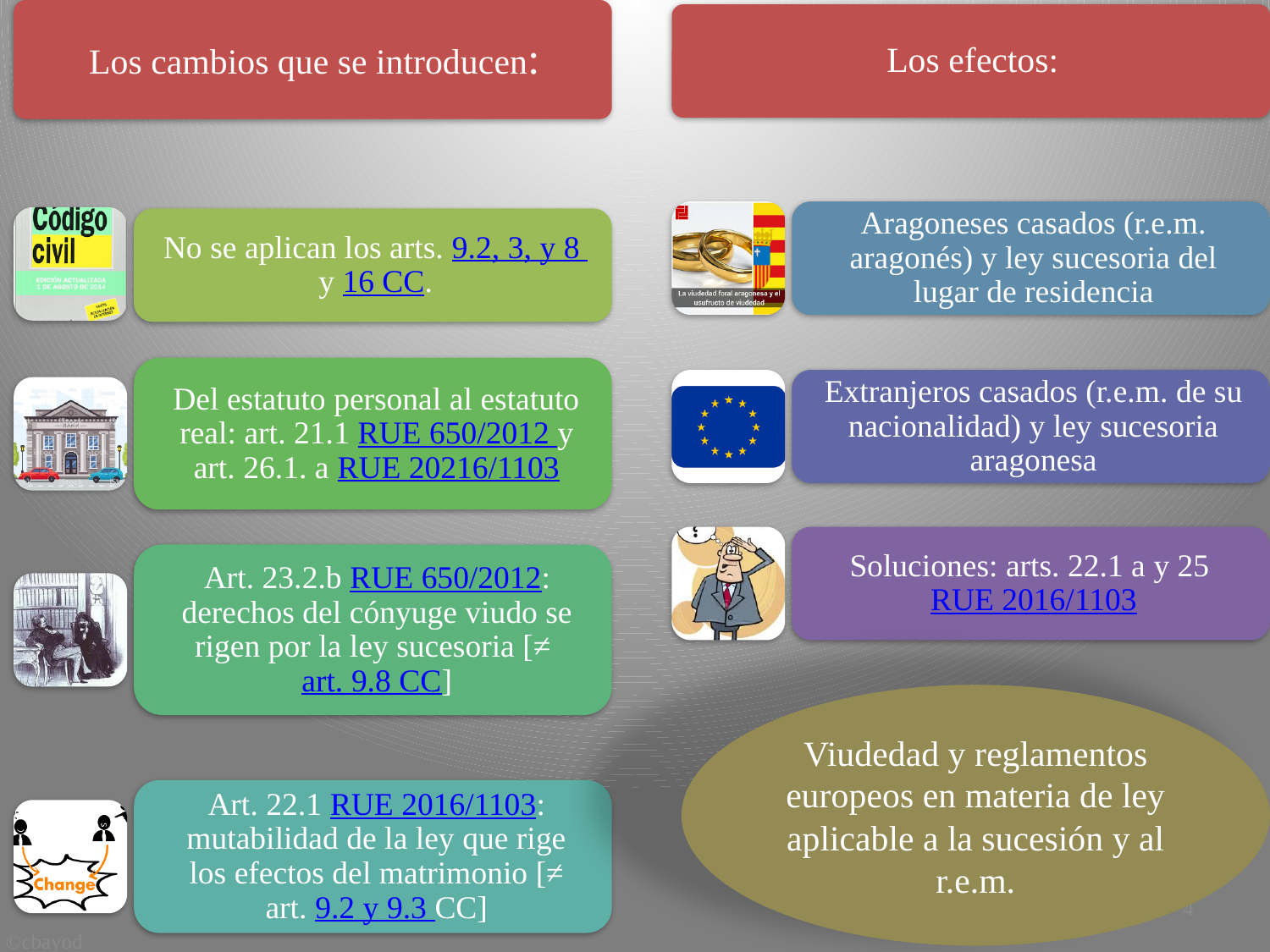

Los cambios que se introducen:
No se aplican los arts. 9.2, 3, y 8 y 16 CC.
Del estatuto personal al estatuto real: art. 21.1 RUE 650/2012 y art. 26.1. a RUE 20216/1103
Art. 23.2.b RUE 650/2012: derechos del cónyuge viudo se rigen por la ley sucesoria [≠ art. 9.8 CC]
Art. 22.1 RUE 2016/1103: mutabilidad de la ley que rige los efectos del matrimonio [≠ art. 9.2 y 9.3 CC]
Los efectos:
Aragoneses casados (r.e.m. aragonés) y ley sucesoria del lugar de residencia
Extranjeros casados (r.e.m. de su nacionalidad) y ley sucesoria aragonesa
Soluciones: arts. 22.1 a y 25 RUE 2016/1103
Viudedad y reglamentos europeos en materia de ley aplicable a la sucesión y al r.e.m.
4
©cbayod